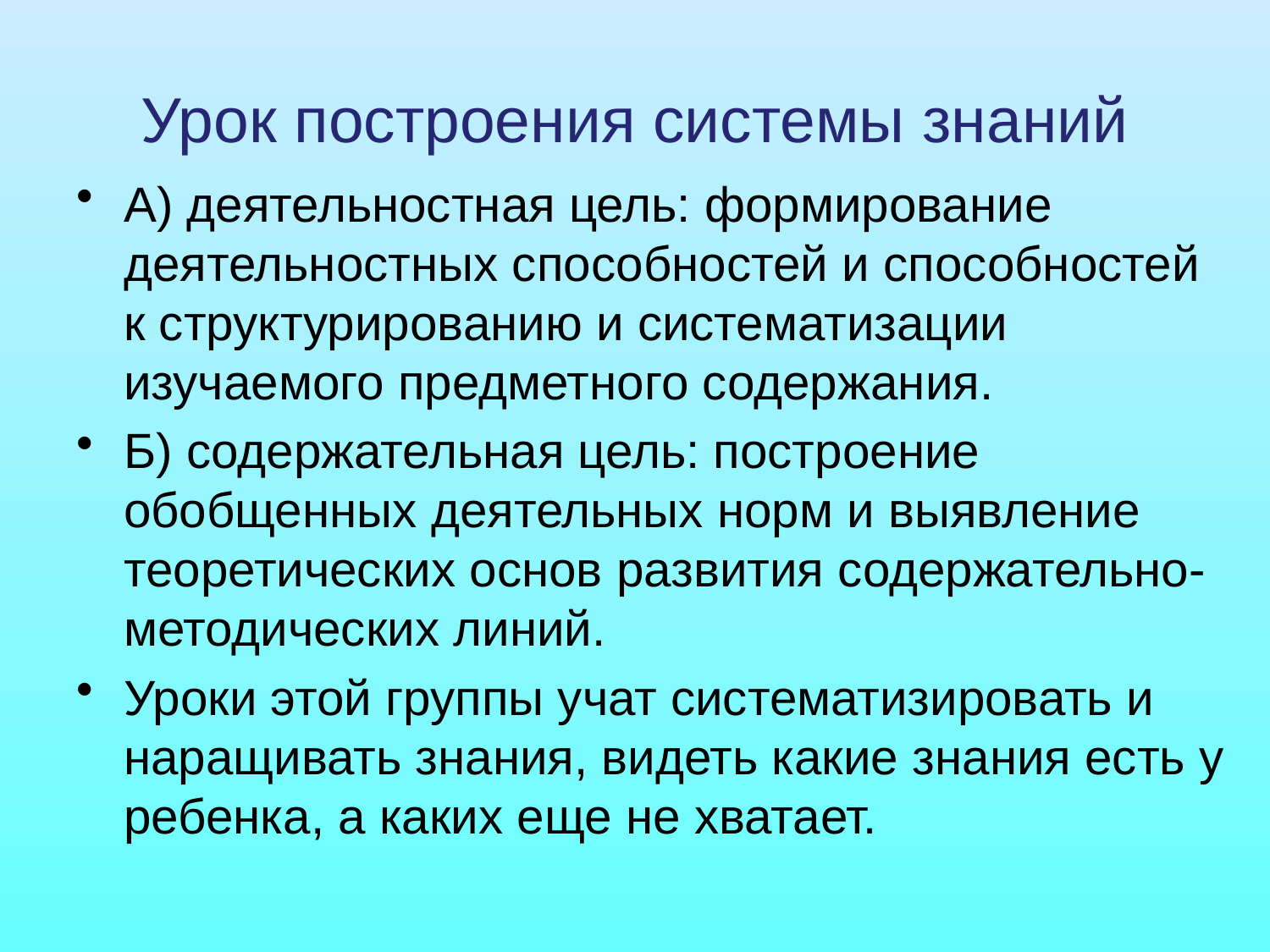

# Урок построения системы знаний
А) деятельностная цель: формирование деятельностных способностей и способностей к структурированию и систематизации изучаемого предметного содержания.
Б) содержательная цель: построение обобщенных деятельных норм и выявление теоретических основ развития содержательно- методических линий.
Уроки этой группы учат систематизировать и наращивать знания, видеть какие знания есть у ребенка, а каких еще не хватает.